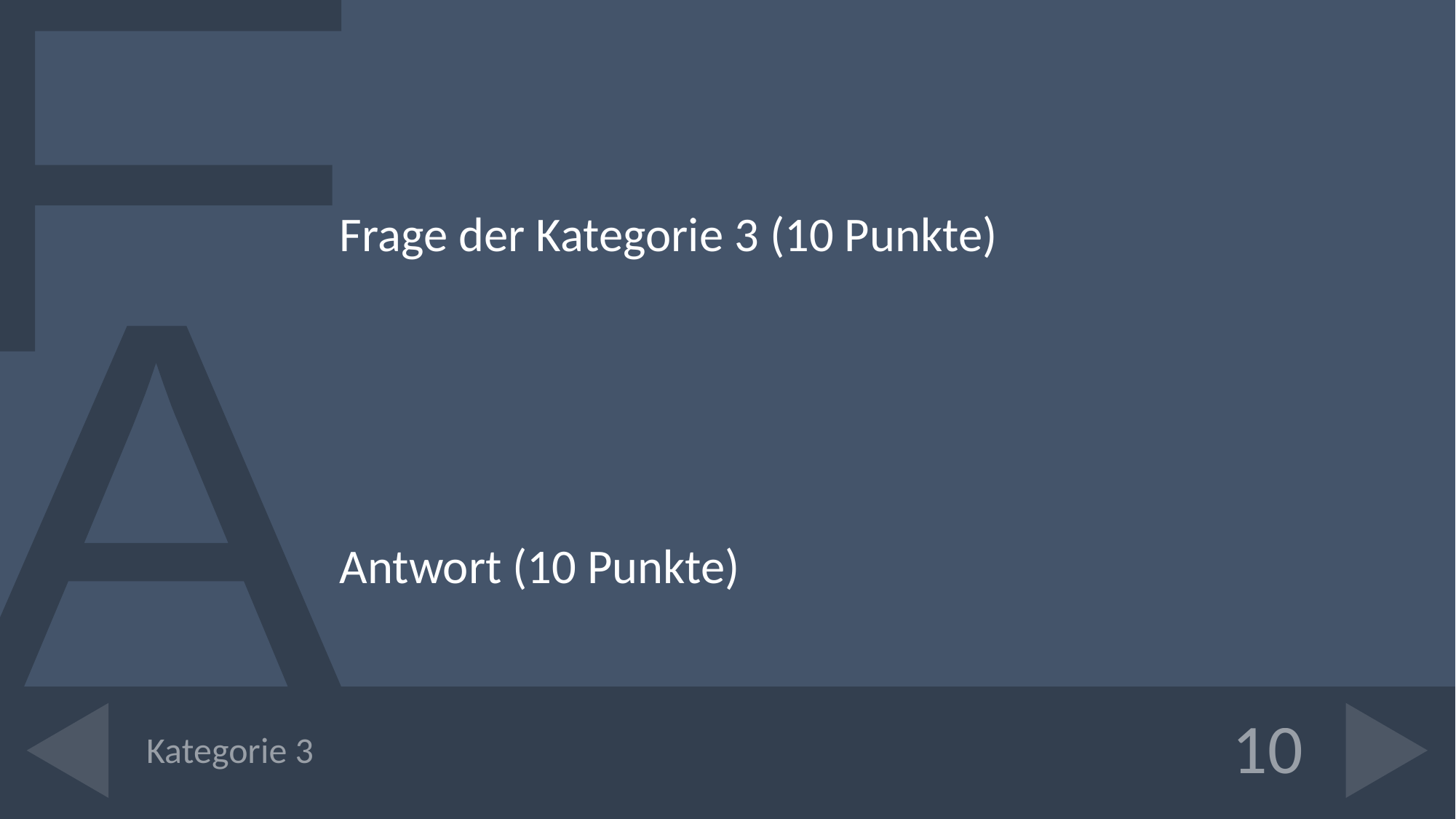

Frage der Kategorie 3 (10 Punkte)
Antwort (10 Punkte)
# Kategorie 3
10